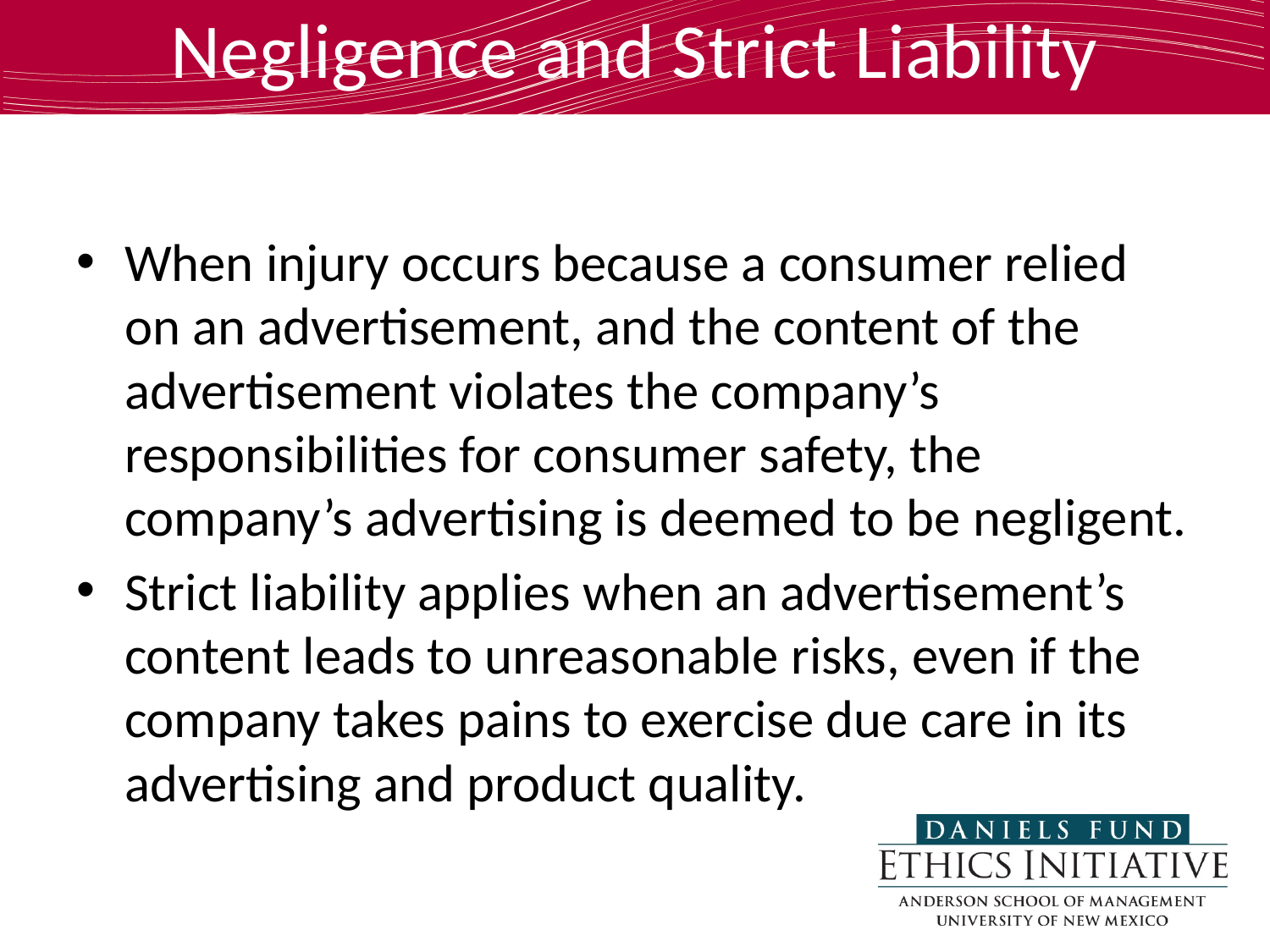

# Negligence and Strict Liability
When injury occurs because a consumer relied on an advertisement, and the content of the advertisement violates the company’s responsibilities for consumer safety, the company’s advertising is deemed to be negligent.
Strict liability applies when an advertisement’s content leads to unreasonable risks, even if the company takes pains to exercise due care in its advertising and product quality.